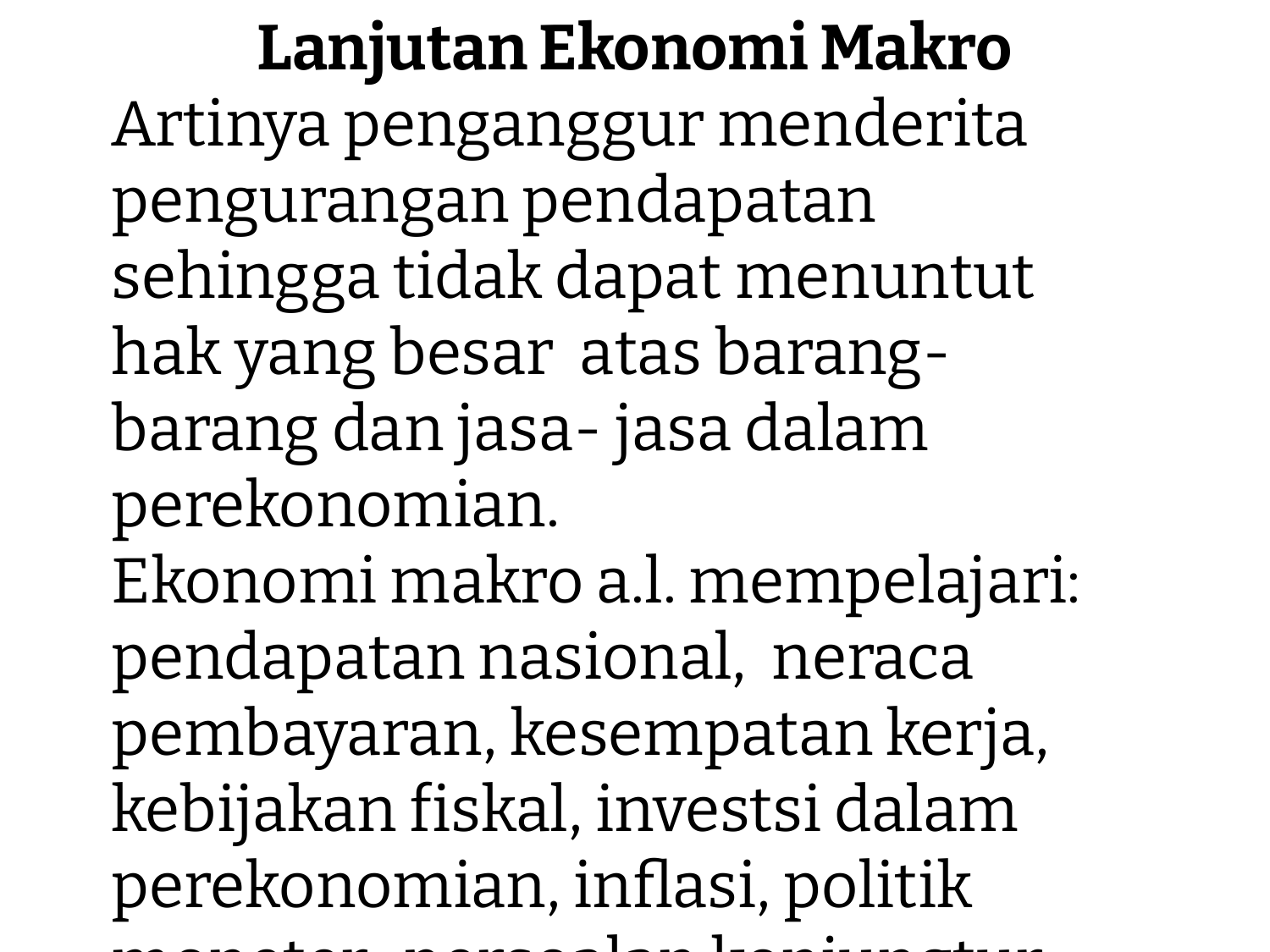

Lanjutan Ekonomi Makro
Artinya penganggur menderita pengurangan pendapatan sehingga tidak dapat menuntut hak yang besar  atas barang-barang dan jasa- jasa dalam perekonomian.
Ekonomi makro a.l. mempelajari:
pendapatan nasional,  neraca pembayaran, kesempatan kerja,  kebijakan fiskal, investsi dalam perekonomian, inflasi, politik moneter,  persoalan konjungtur.